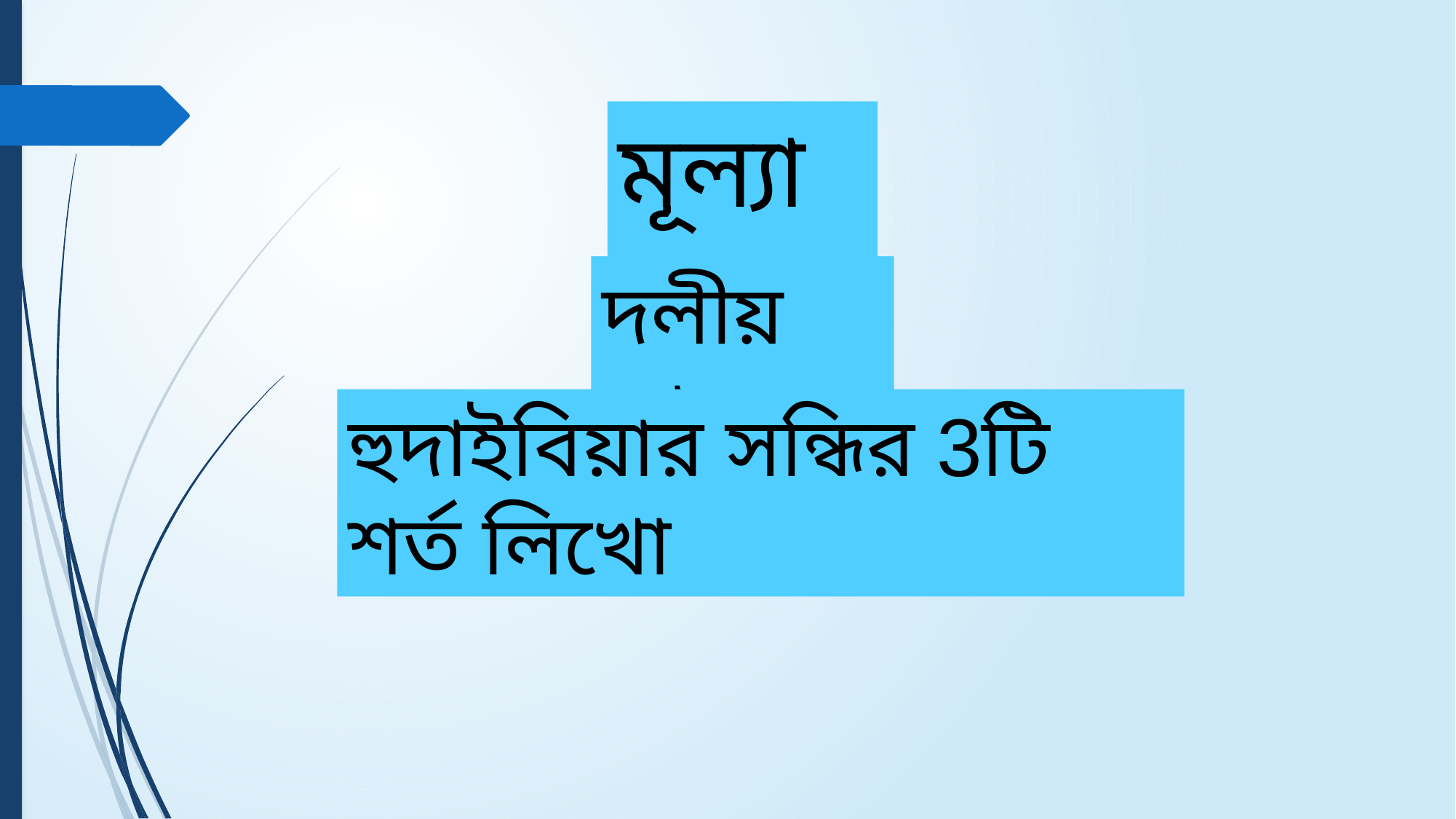

মূল্যায়ন
দলীয় কাজ
হুদাইবিয়ার সন্ধির 3টি শর্ত লিখো